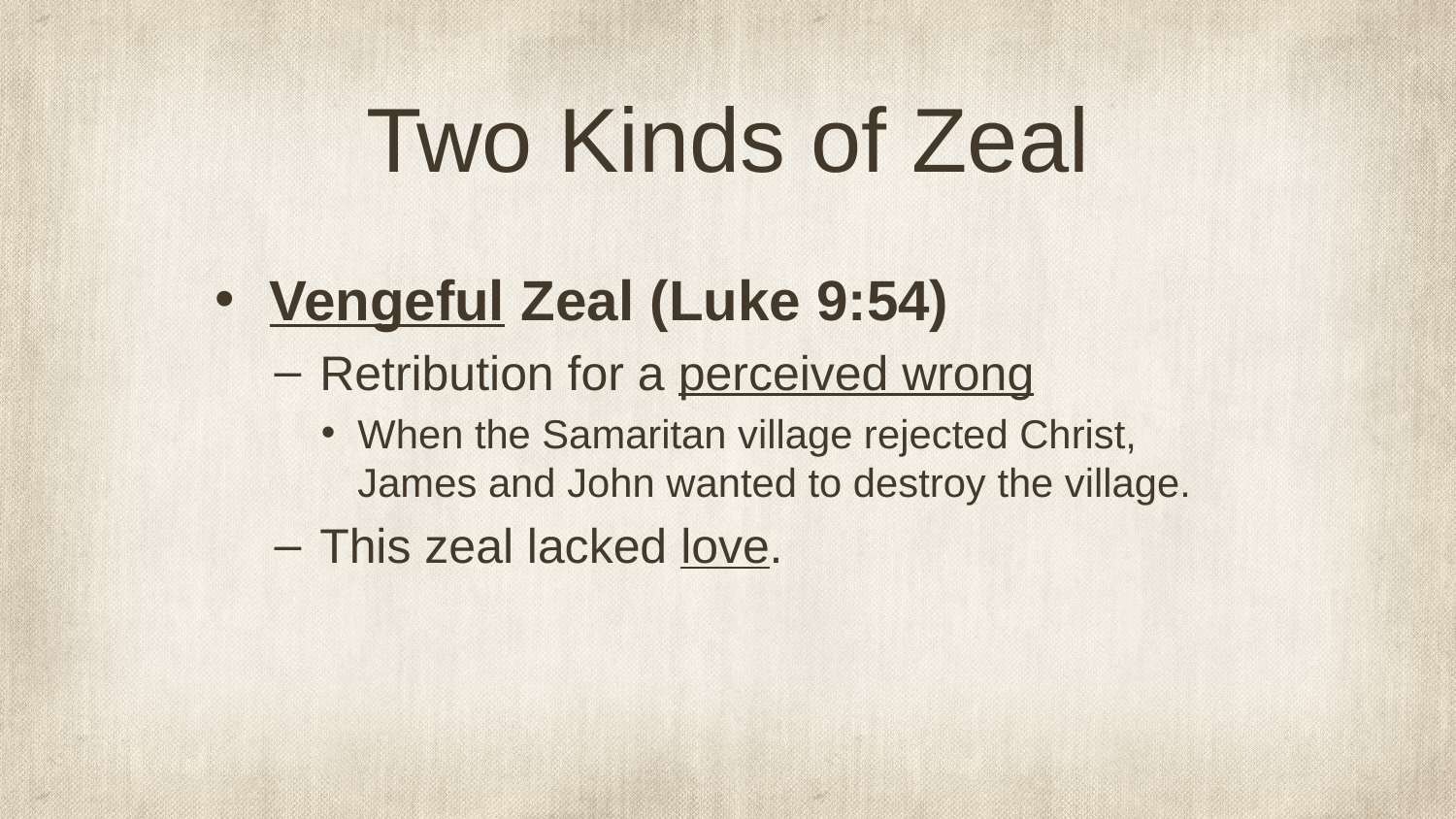

# Two Kinds of Zeal
Vengeful Zeal (Luke 9:54)
Retribution for a perceived wrong
When the Samaritan village rejected Christ, James and John wanted to destroy the village.
This zeal lacked love.